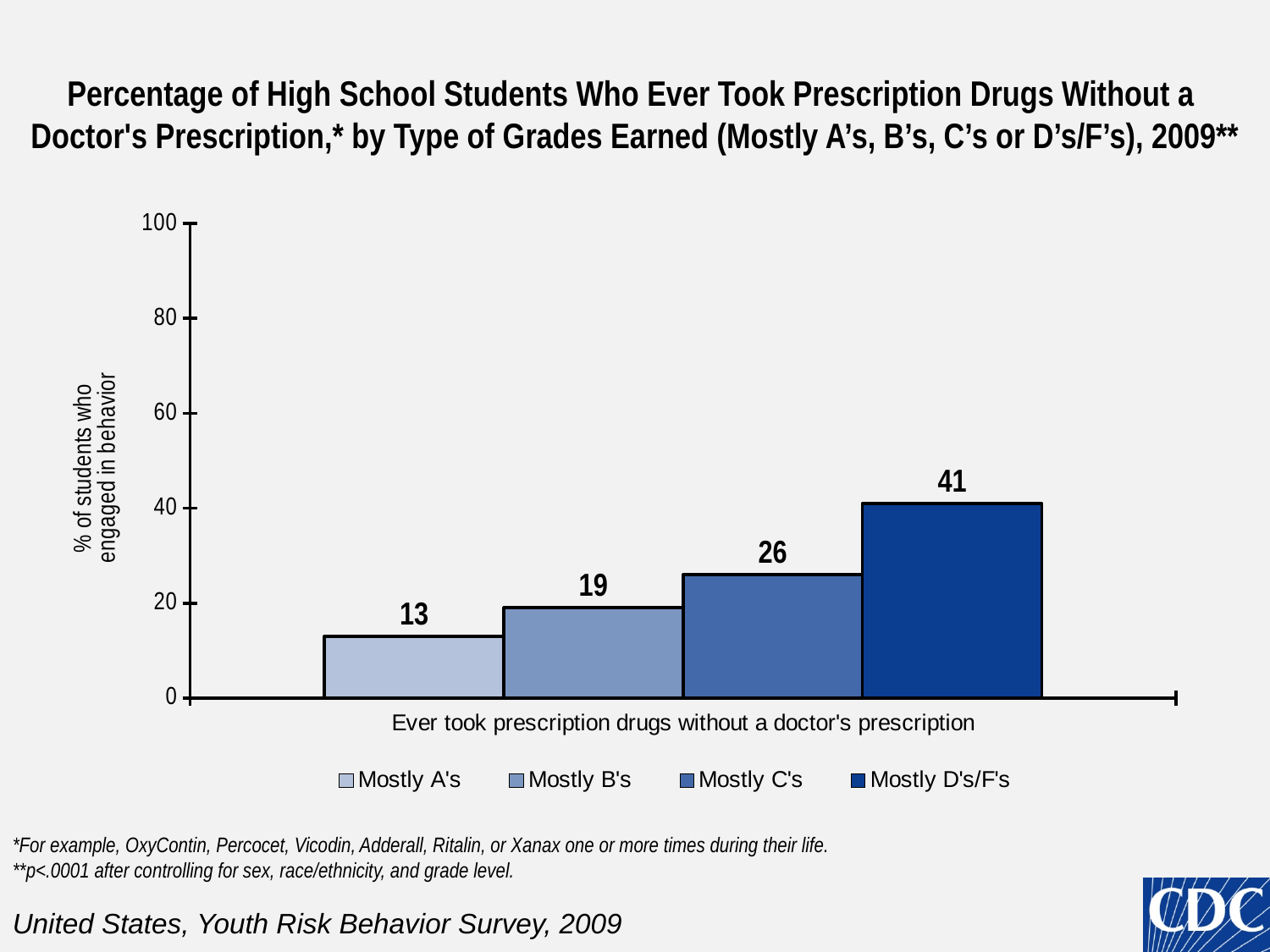

# Percentage of High School Students Who Ever Took Prescription Drugs Without a Doctor's Prescription,* by Type of Grades Earned (Mostly A’s, B’s, C’s or D’s/F’s), 2009**

### Chart

| Category | Mostly A's | Mostly B's | Mostly C's | Mostly D's/F's |
|---|---|---|---|---|
| Ever took prescription drugs without a doctor's prescription | 13.0 | 19.0 | 26.0 | 41.0 |
*For example, OxyContin, Percocet, Vicodin, Adderall, Ritalin, or Xanax one or more times during their life.
**p<.0001 after controlling for sex, race/ethnicity, and grade level.
United States, Youth Risk Behavior Survey, 2009